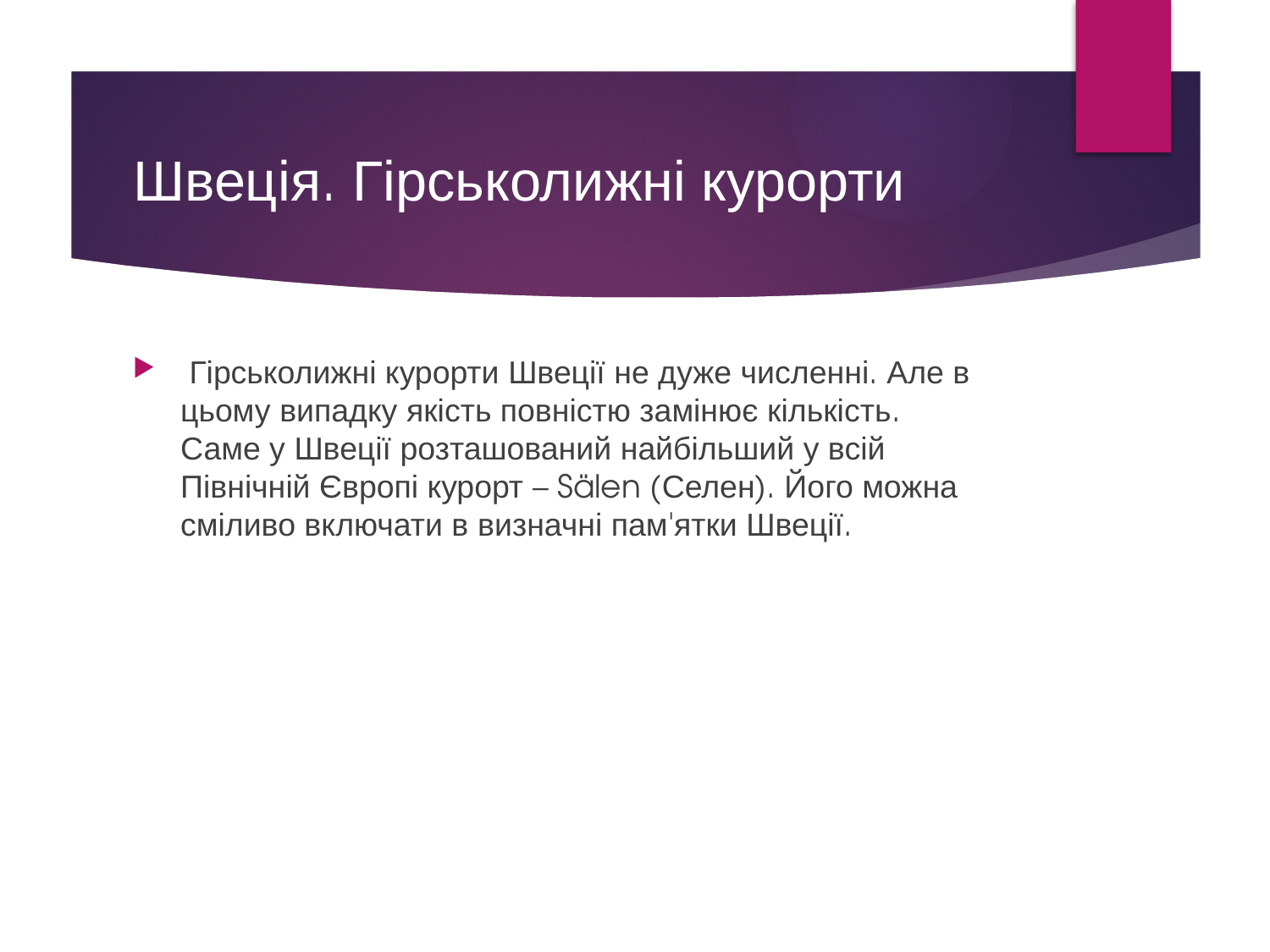

# Швеція. Гірськолижні курорти
 Гірськолижні курорти Швеції не дуже численні. Але в цьому випадку якість повністю замінює кількість. Саме у Швеції розташований найбільший у всій Північній Європі курорт – Sälen (Селен). Його можна сміливо включати в визначні пам'ятки Швеції.